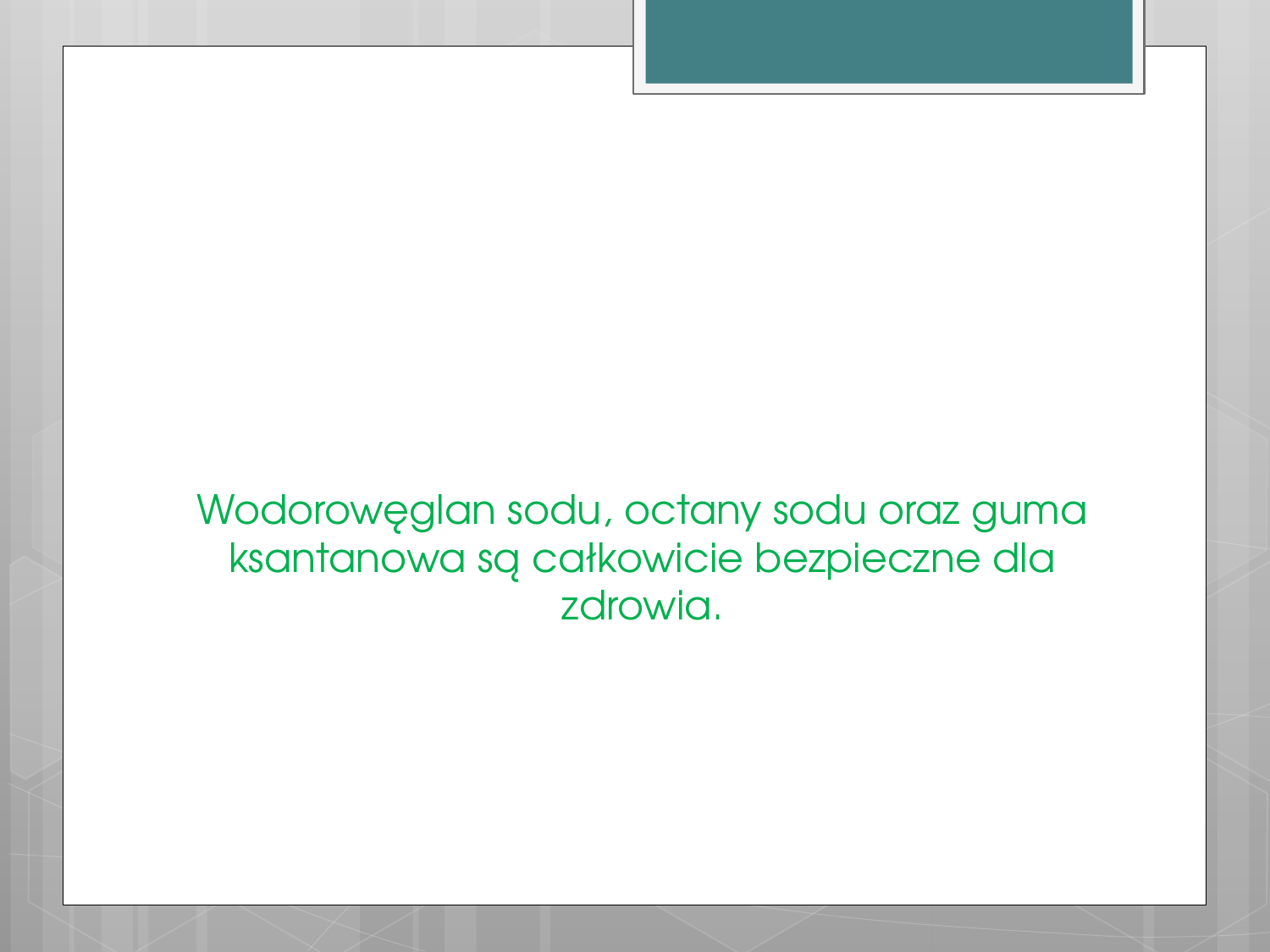

Wodorowęglan sodu, octany sodu oraz guma ksantanowa są całkowicie bezpieczne dla zdrowia.